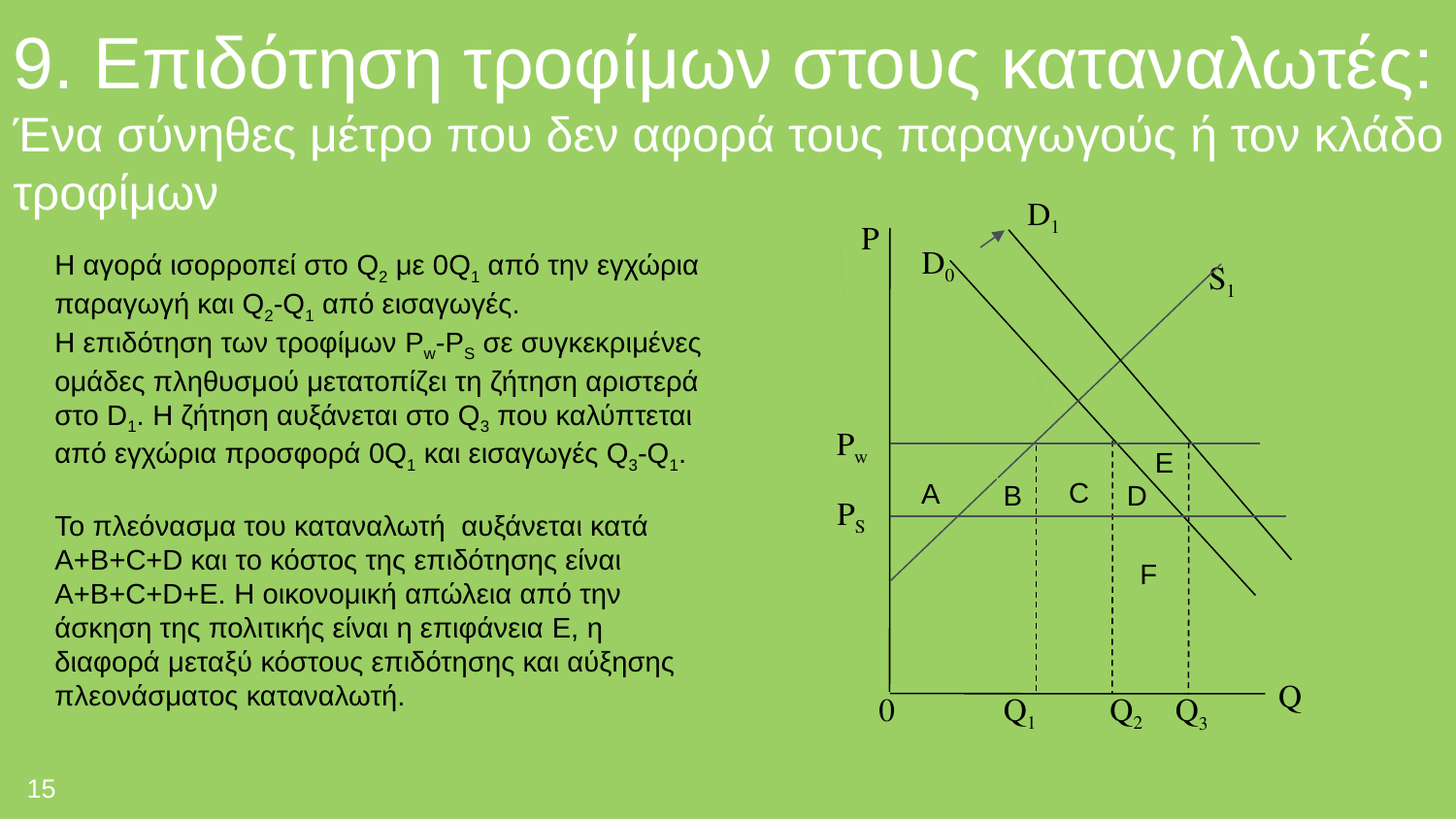

9. Επιδότηση τροφίμων στους καταναλωτές:
Ένα σύνηθες μέτρο που δεν αφορά τους παραγωγούς ή τον κλάδο τροφίμων
D1
P
D0
Q
Q2
Q1
S1
0
PS
Η αγορά ισορροπεί στο Q2 με 0Q1 από την εγχώρια παραγωγή και Q2-Q1 από εισαγωγές.
Η επιδότηση των τροφίμων Pw-PS σε συγκεκριμένες ομάδες πληθυσμού μετατοπίζει τη ζήτηση αριστερά στο D1. Η ζήτηση αυξάνεται στο Q3 που καλύπτεται από εγχώρια προσφορά 0Q1 και εισαγωγές Q3-Q1.

Το πλεόνασμα του καταναλωτή  αυξάνεται κατά Α+Β+C+D και το κόστος της επιδότησης είναι A+B+C+D+E. Η οικονομική απώλεια από την άσκηση της πολιτικής είναι η επιφάνεια E, η διαφορά μεταξύ κόστους επιδότησης και αύξησης πλεονάσματος καταναλωτή.
Pw
E
C
Α
D
Β
F
Q3
15